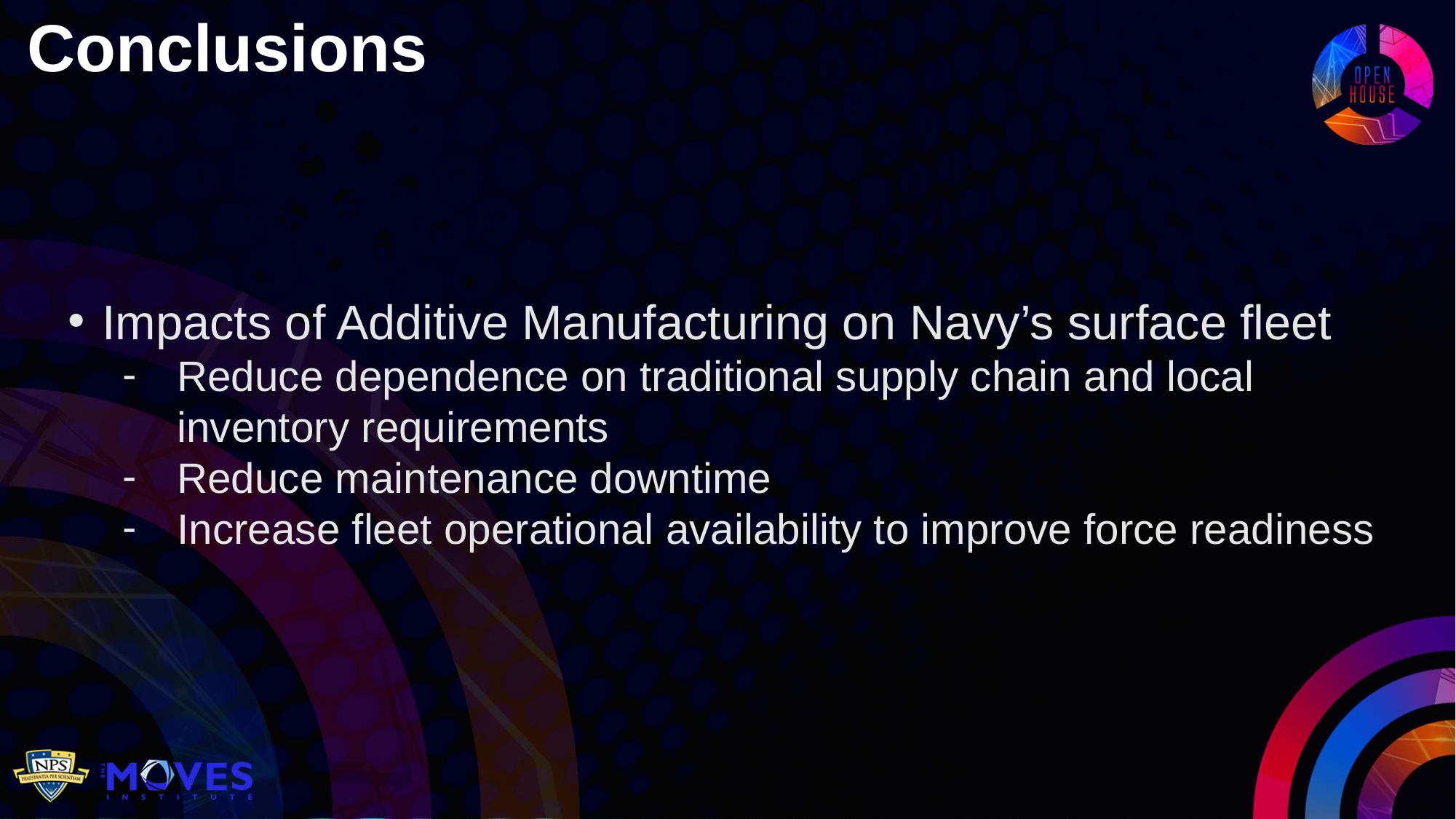

Conclusions
Impacts of Additive Manufacturing on Navy’s surface fleet
Reduce dependence on traditional supply chain and local inventory requirements
Reduce maintenance downtime
Increase fleet operational availability to improve force readiness